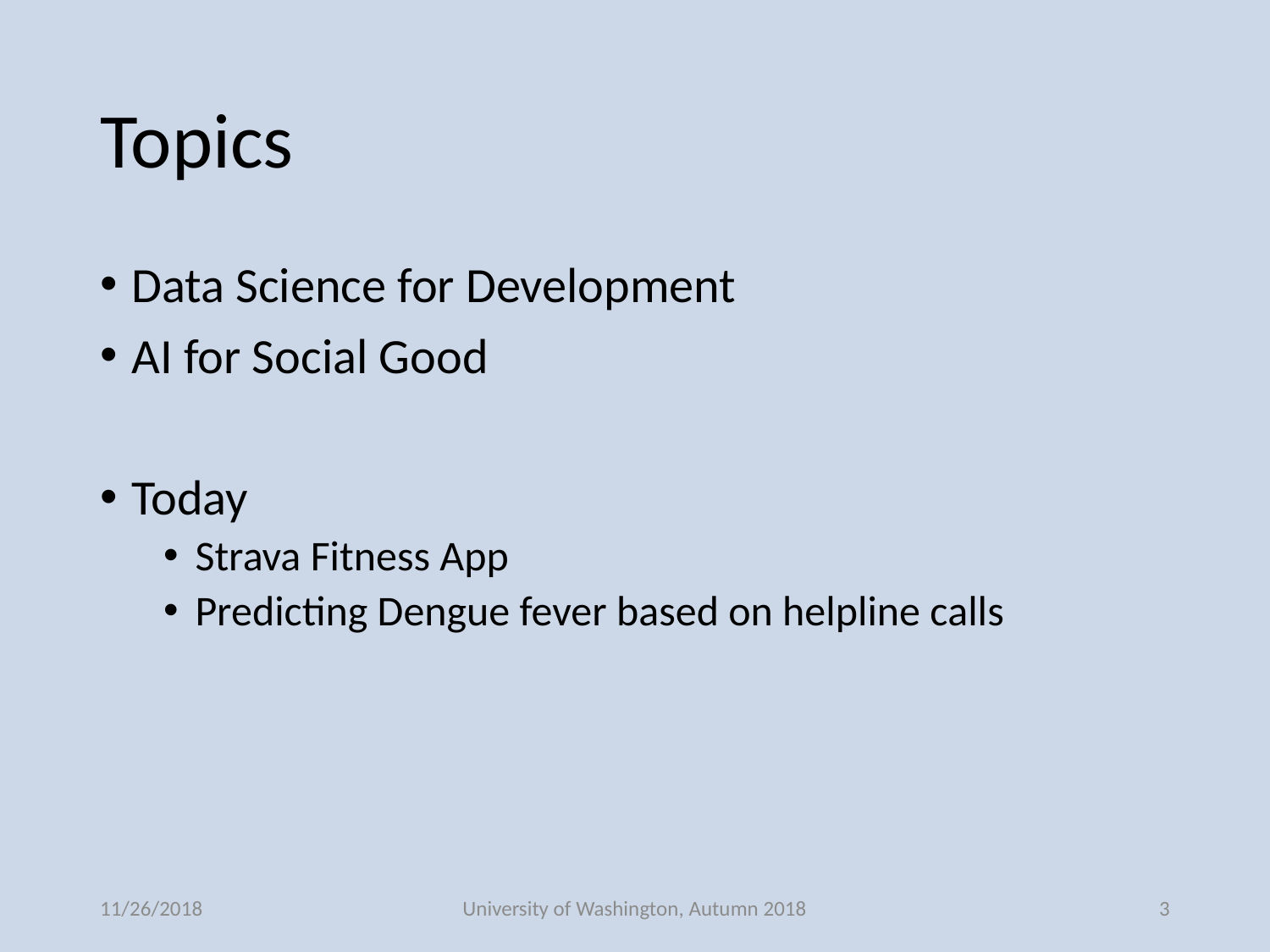

# Topics
Data Science for Development
AI for Social Good

Today
Strava Fitness App
Predicting Dengue fever based on helpline calls

11/26/2018
University of Washington, Autumn 2018
3